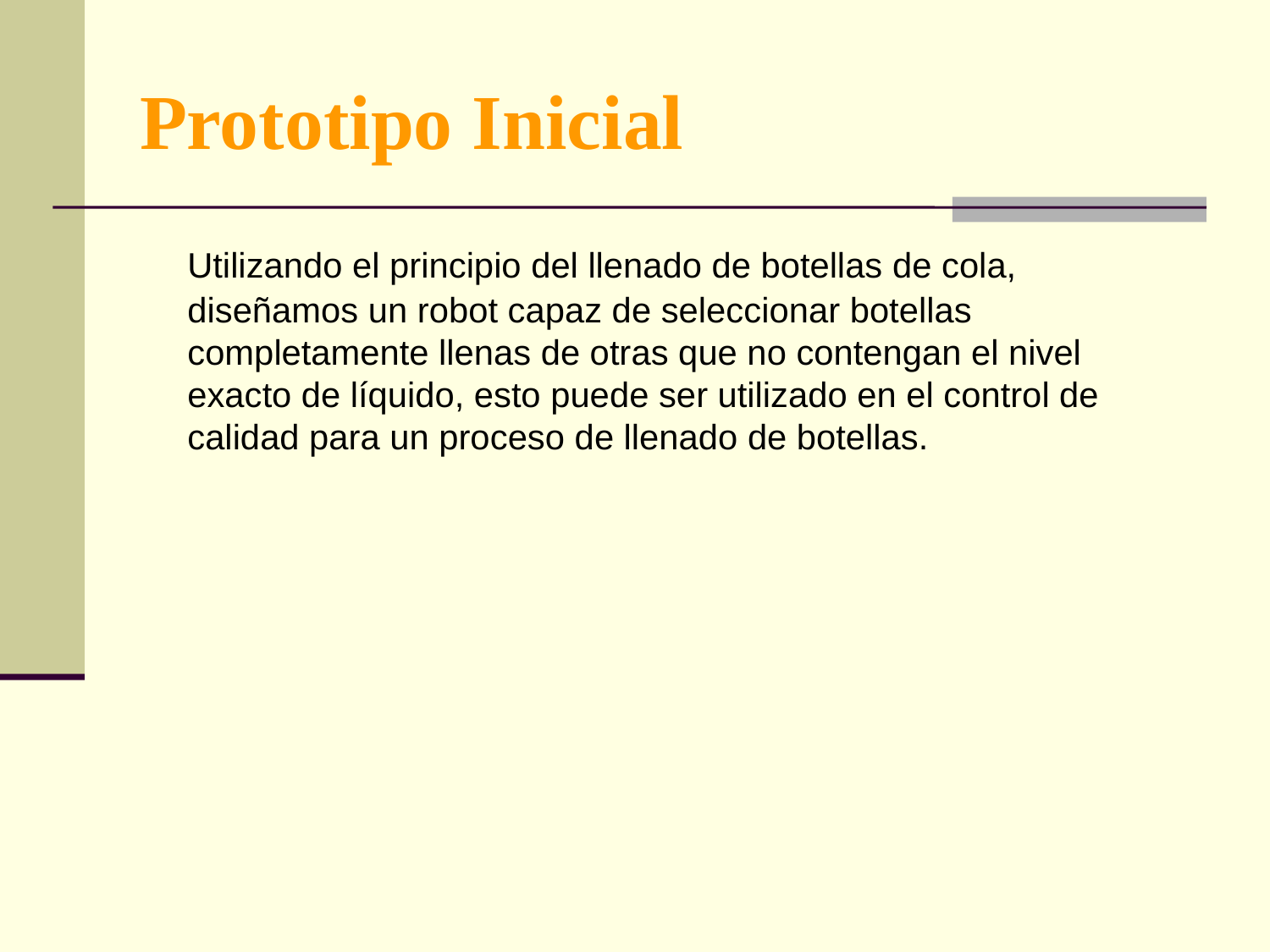

# Prototipo Inicial
	Utilizando el principio del llenado de botellas de cola, diseñamos un robot capaz de seleccionar botellas completamente llenas de otras que no contengan el nivel exacto de líquido, esto puede ser utilizado en el control de calidad para un proceso de llenado de botellas.